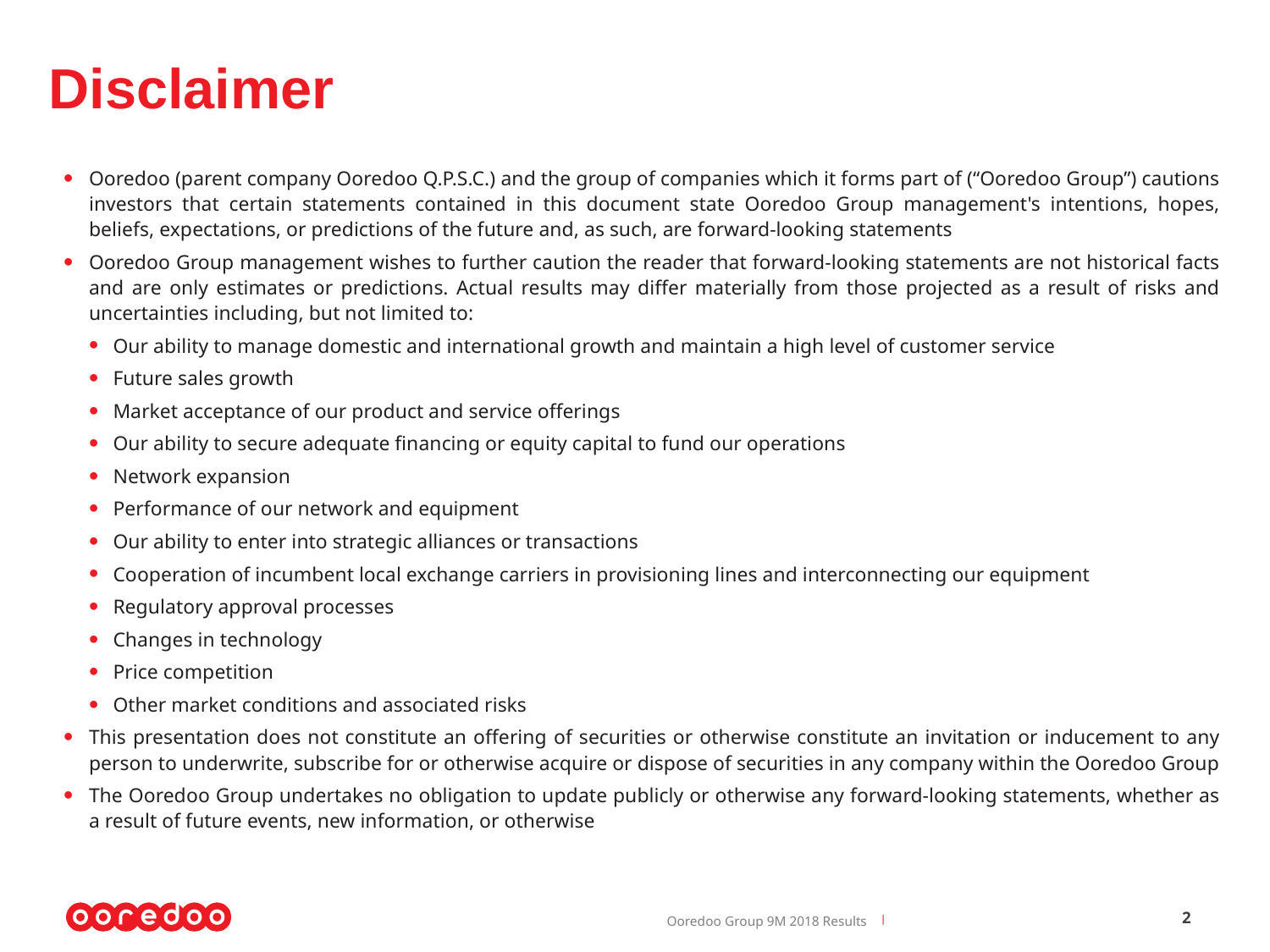

# Disclaimer
Ooredoo (parent company Ooredoo Q.P.S.C.) and the group of companies which it forms part of (“Ooredoo Group”) cautions investors that certain statements contained in this document state Ooredoo Group management's intentions, hopes, beliefs, expectations, or predictions of the future and, as such, are forward-looking statements
Ooredoo Group management wishes to further caution the reader that forward-looking statements are not historical facts and are only estimates or predictions. Actual results may differ materially from those projected as a result of risks and uncertainties including, but not limited to:
Our ability to manage domestic and international growth and maintain a high level of customer service
Future sales growth
Market acceptance of our product and service offerings
Our ability to secure adequate financing or equity capital to fund our operations
Network expansion
Performance of our network and equipment
Our ability to enter into strategic alliances or transactions
Cooperation of incumbent local exchange carriers in provisioning lines and interconnecting our equipment
Regulatory approval processes
Changes in technology
Price competition
Other market conditions and associated risks
This presentation does not constitute an offering of securities or otherwise constitute an invitation or inducement to any person to underwrite, subscribe for or otherwise acquire or dispose of securities in any company within the Ooredoo Group
The Ooredoo Group undertakes no obligation to update publicly or otherwise any forward-looking statements, whether as a result of future events, new information, or otherwise
2